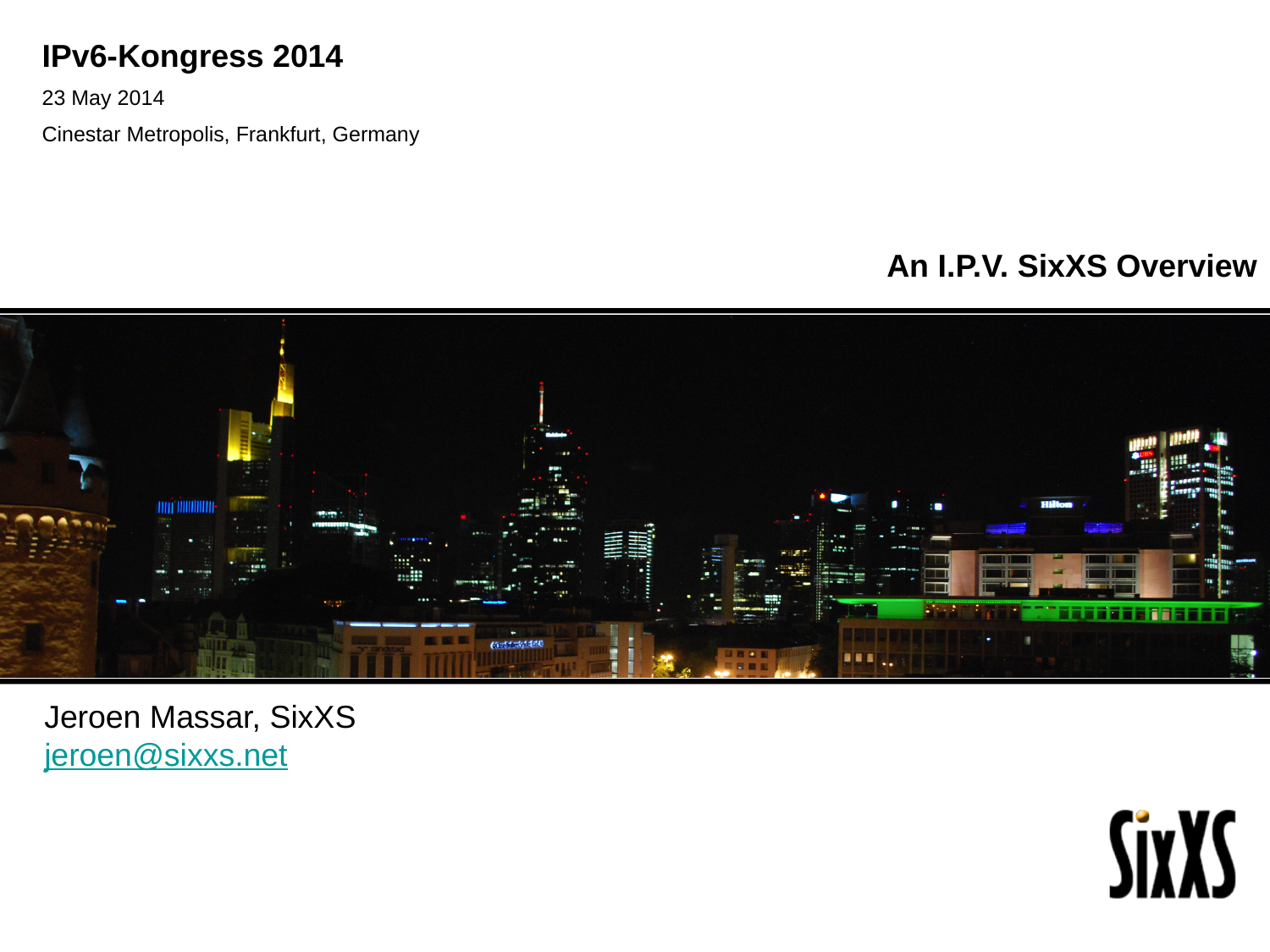

IPv6-Kongress 2014
23 May 2014
Cinestar Metropolis, Frankfurt, Germany
An I.P.V. SixXS Overview
Jeroen Massar, SixXS
jeroen@sixxs.net

IPv6 Golden Networks